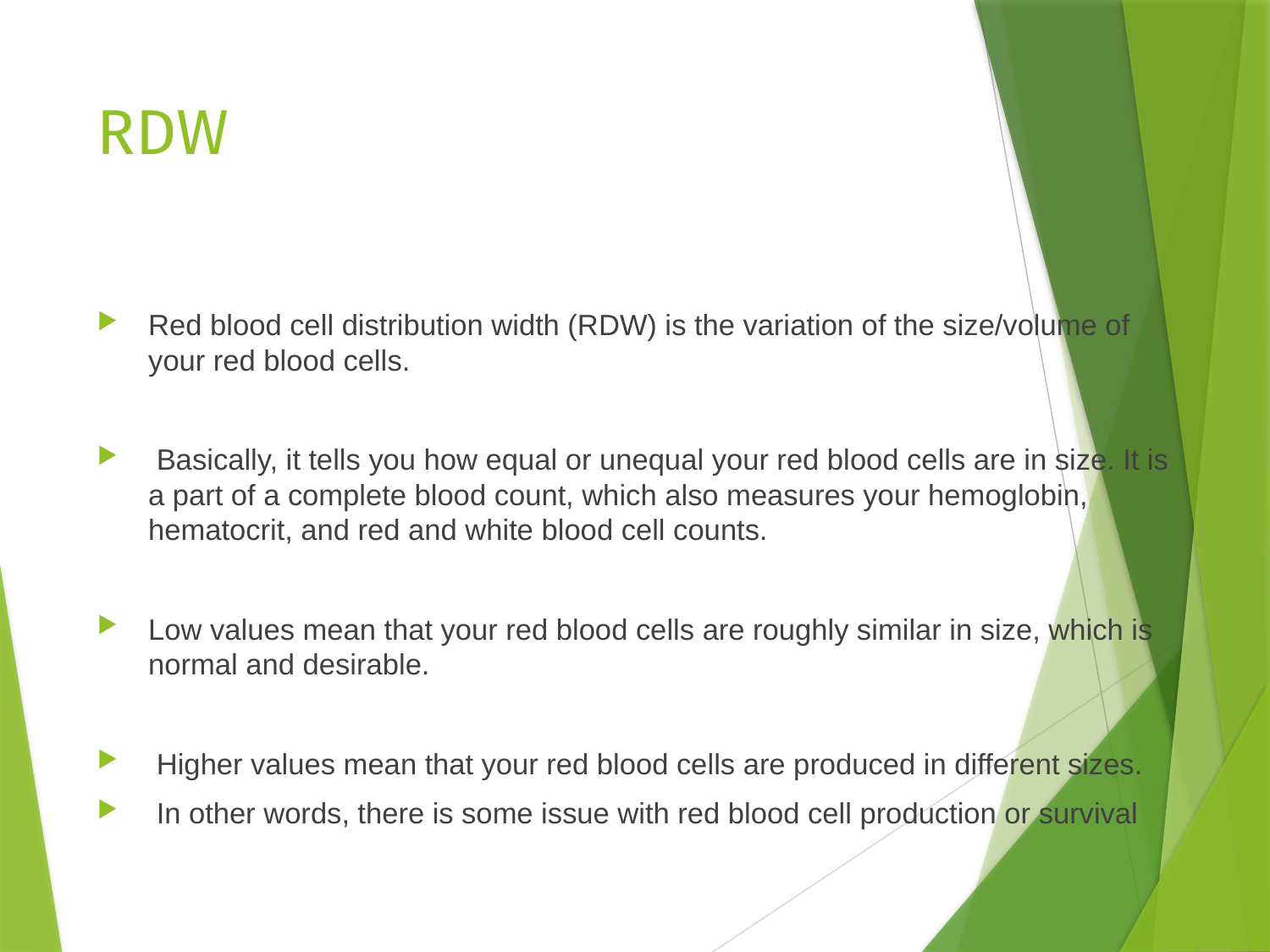

# RDW
Red blood cell distribution width (RDW) is the variation of the size/volume of your red blood cells.

 Basically, it tells you how equal or unequal your red blood cells are in size. It is a part of a complete blood count, which also measures your hemoglobin, hematocrit, and red and white blood cell counts.

Low values mean that your red blood cells are roughly similar in size, which is normal and desirable.

 Higher values mean that your red blood cells are produced in different sizes.
 In other words, there is some issue with red blood cell production or survival